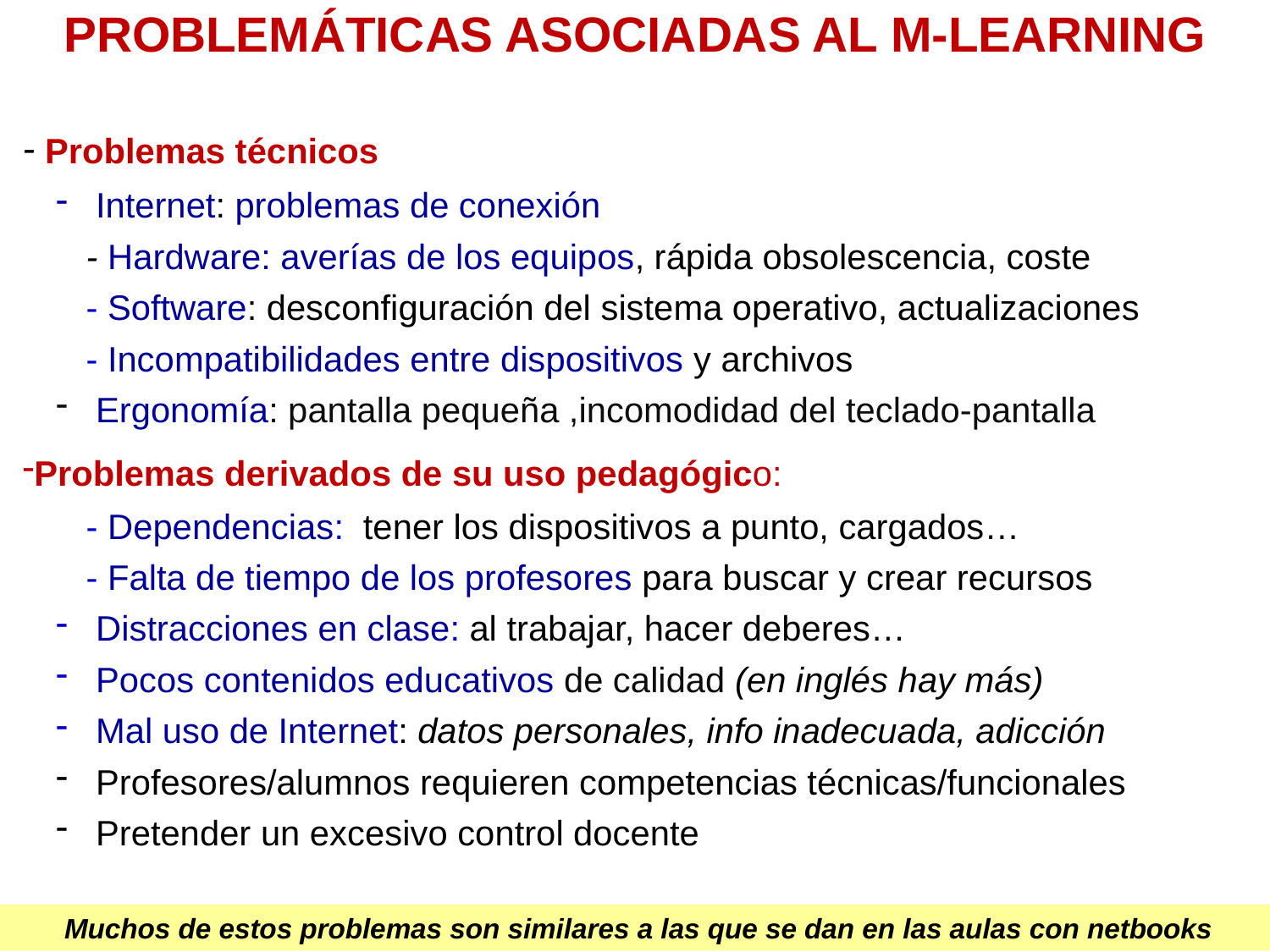

PROBLEMÁTICAS ASOCIADAS AL M-LEARNING
- Problemas técnicos
 Internet: problemas de conexión
- Hardware: averías de los equipos, rápida obsolescencia, coste
- Software: desconfiguración del sistema operativo, actualizaciones
- Incompatibilidades entre dispositivos y archivos
 Ergonomía: pantalla pequeña ,incomodidad del teclado-pantalla
Problemas derivados de su uso pedagógico:
- Dependencias:  tener los dispositivos a punto, cargados…
- Falta de tiempo de los profesores para buscar y crear recursos
 Distracciones en clase: al trabajar, hacer deberes…
 Pocos contenidos educativos de calidad (en inglés hay más)
 Mal uso de Internet: datos personales, info inadecuada, adicción
 Profesores/alumnos requieren competencias técnicas/funcionales
 Pretender un excesivo control docente
 Muchos de estos problemas son similares a las que se dan en las aulas con netbooks
Pere Marquès (2012)